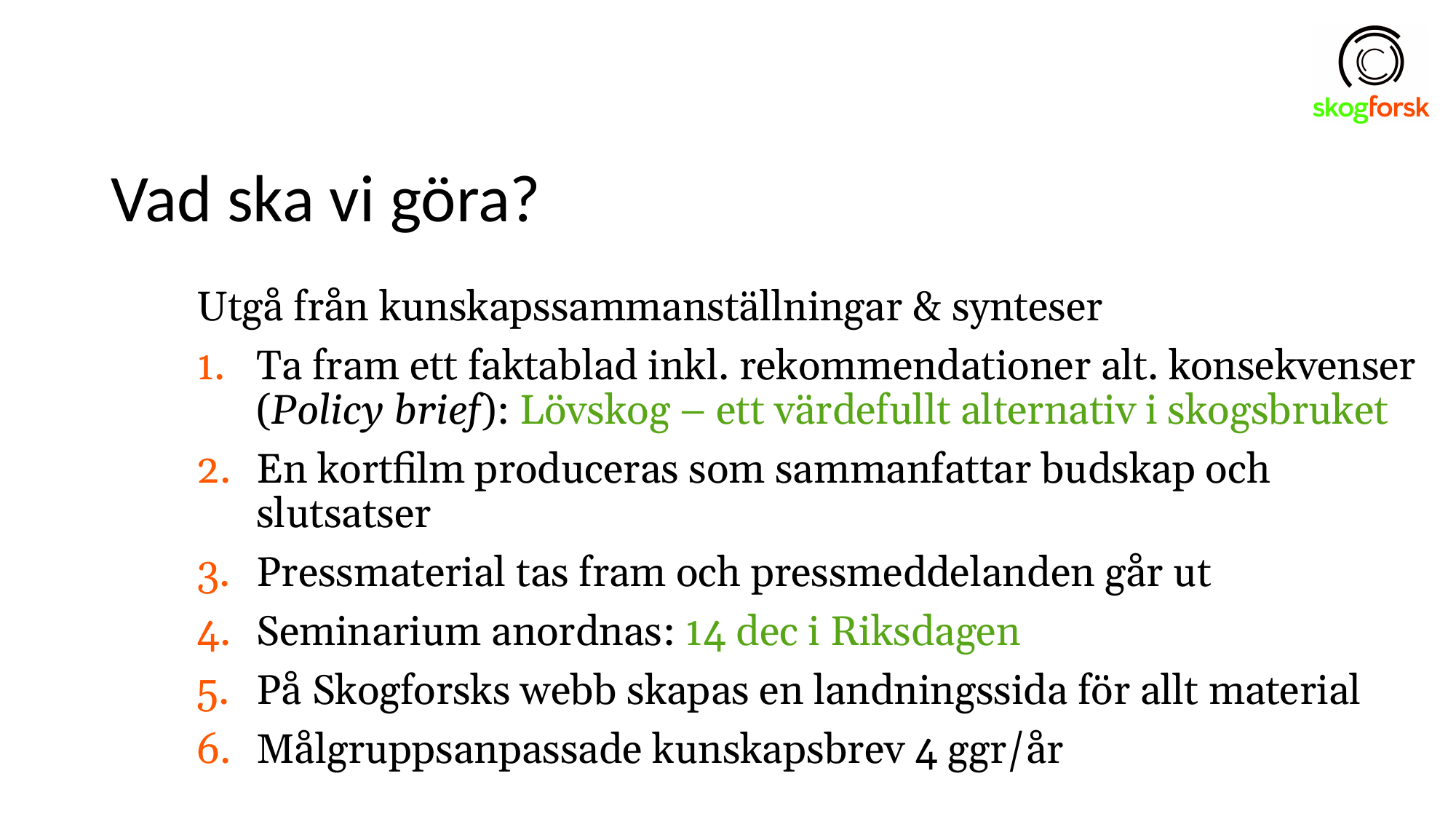

# Vad ska vi göra?
Utgå från kunskapssammanställningar & synteser
Ta fram ett faktablad inkl. rekommendationer alt. konsekvenser (Policy brief): Lövskog – ett värdefullt alternativ i skogsbruket
En kortfilm produceras som sammanfattar budskap och slutsatser
Pressmaterial tas fram och pressmeddelanden går ut
Seminarium anordnas: 14 dec i Riksdagen
På Skogforsks webb skapas en landningssida för allt material
Målgruppsanpassade kunskapsbrev 4 ggr/år